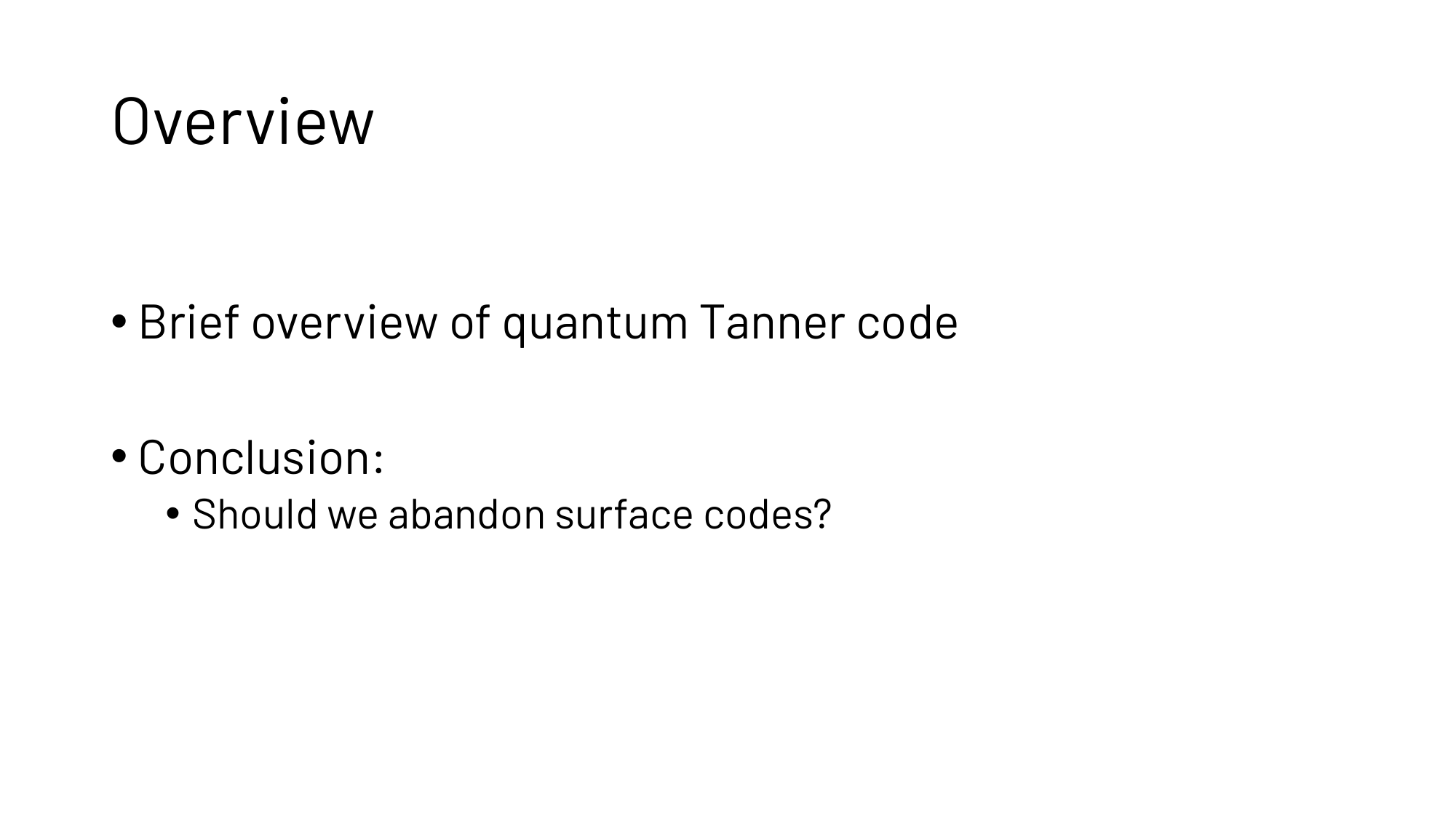

# Overview

Brief overview of quantum Tanner code

Conclusion:
Should we abandon surface codes?